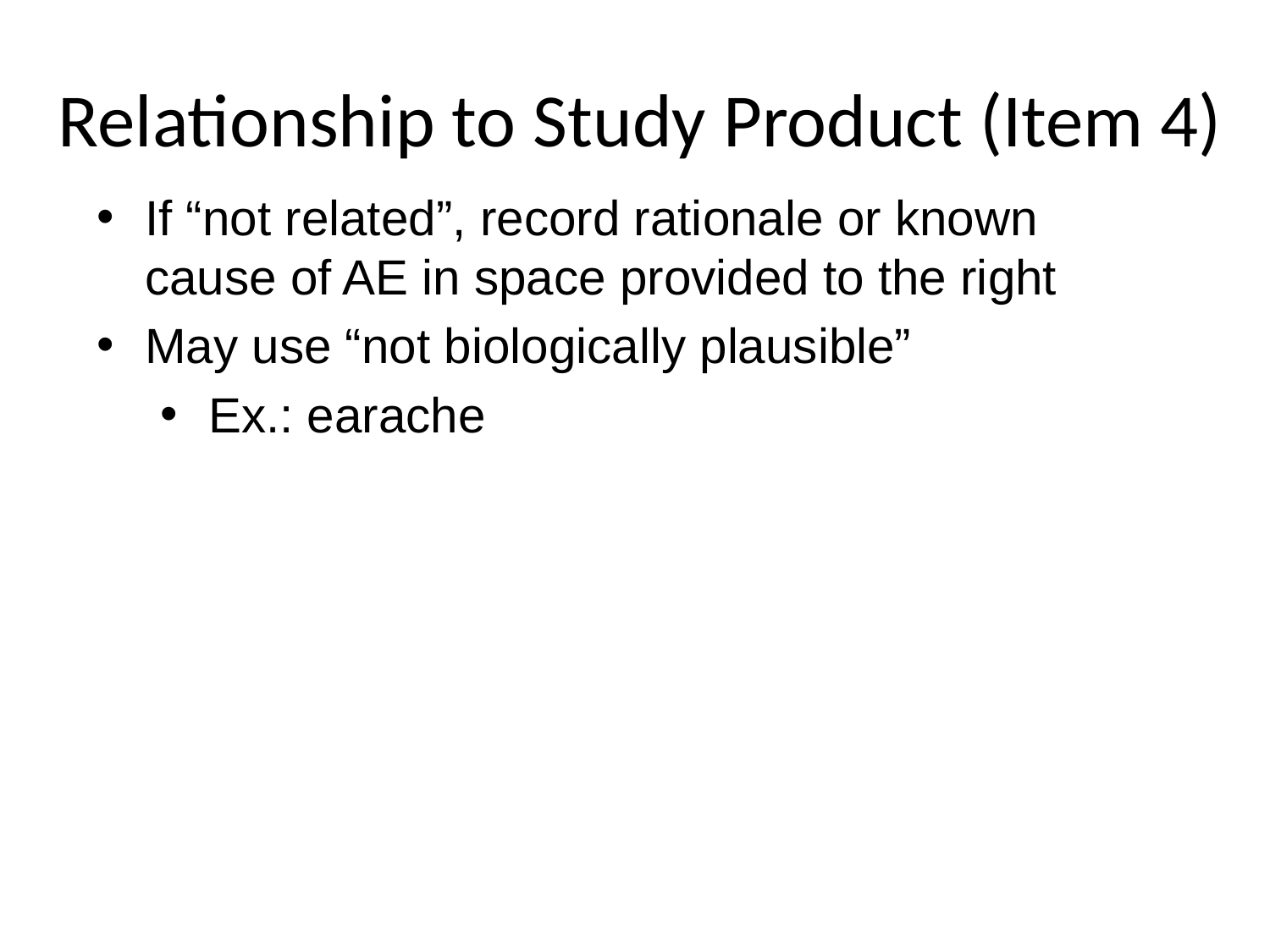

Relationship to Study Product (Item 4)
If “not related”, record rationale or known cause of AE in space provided to the right
May use “not biologically plausible”
Ex.: earache